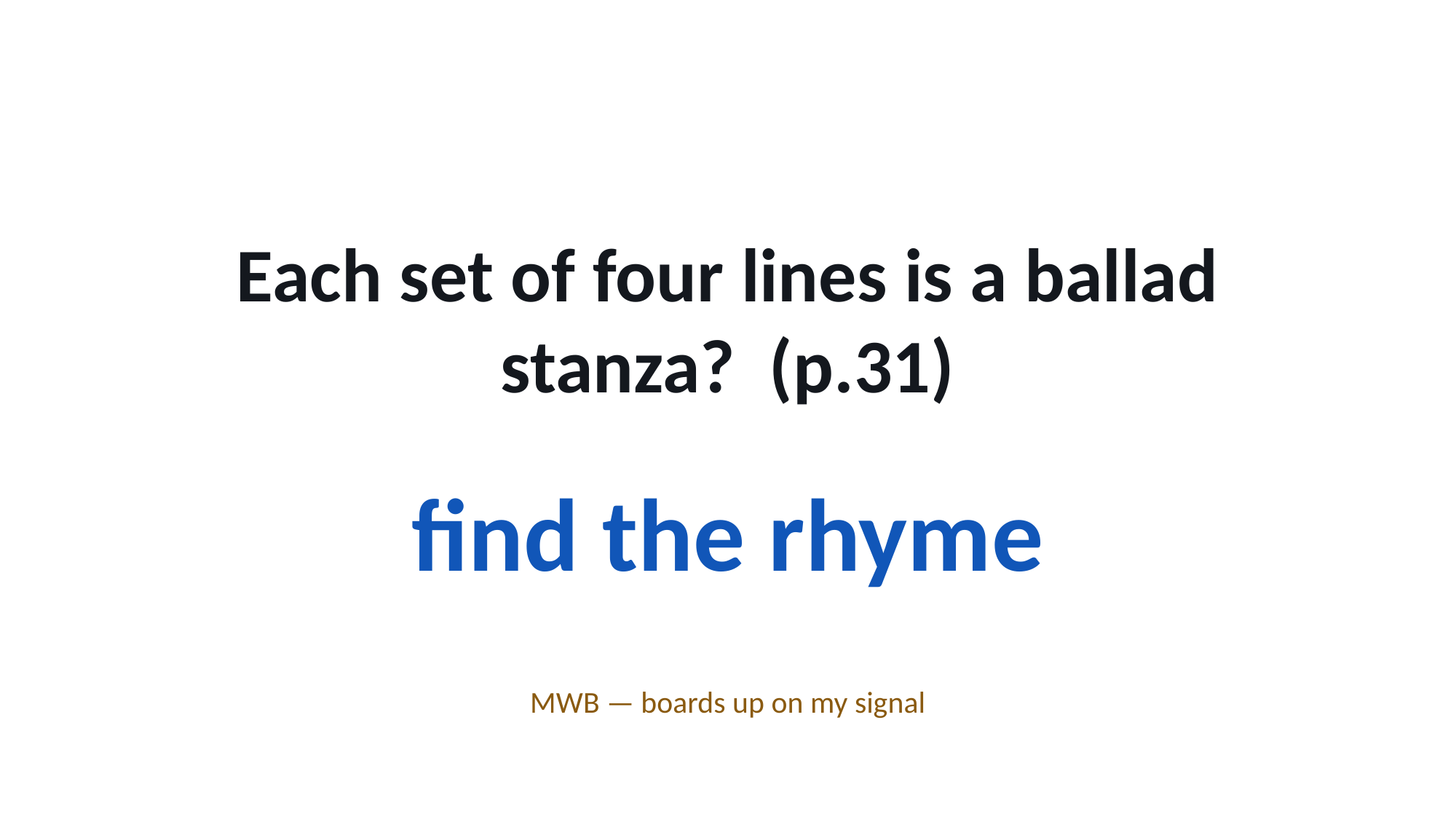

Each set of four lines is a ballad stanza?  (p.31)
find the rhyme
MWB — boards up on my signal